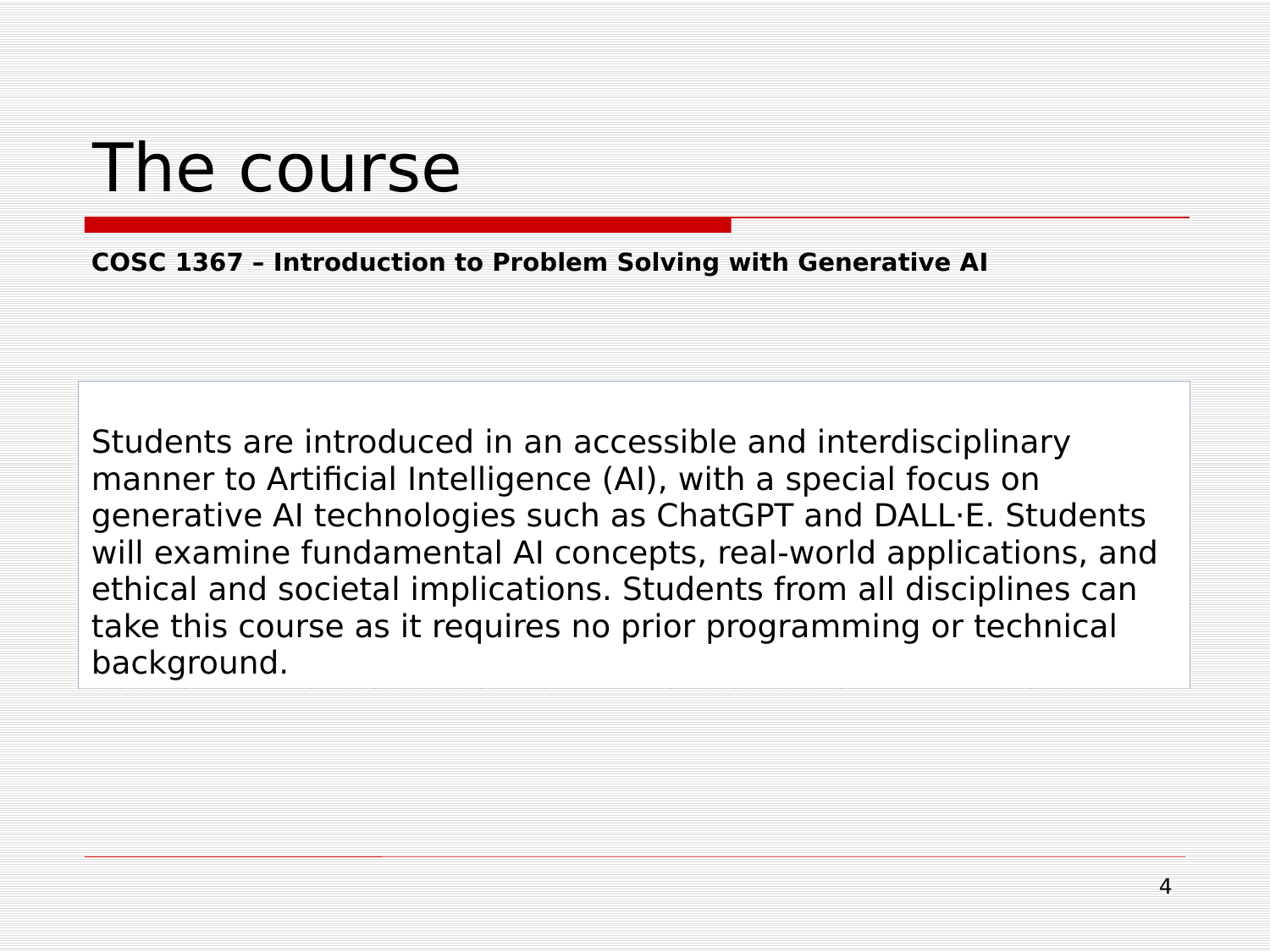

# The course
COSC 1367 – Introduction to Problem Solving with Generative AI

| Students are introduced in an accessible and interdisciplinary manner to Artificial Intelligence (AI), with a special focus on generative AI technologies such as ChatGPT and DALL·E. Students will examine fundamental AI concepts, real-world applications, and ethical and societal implications. Students from all disciplines can take this course as it requires no prior programming or technical background. |
| --- |
4